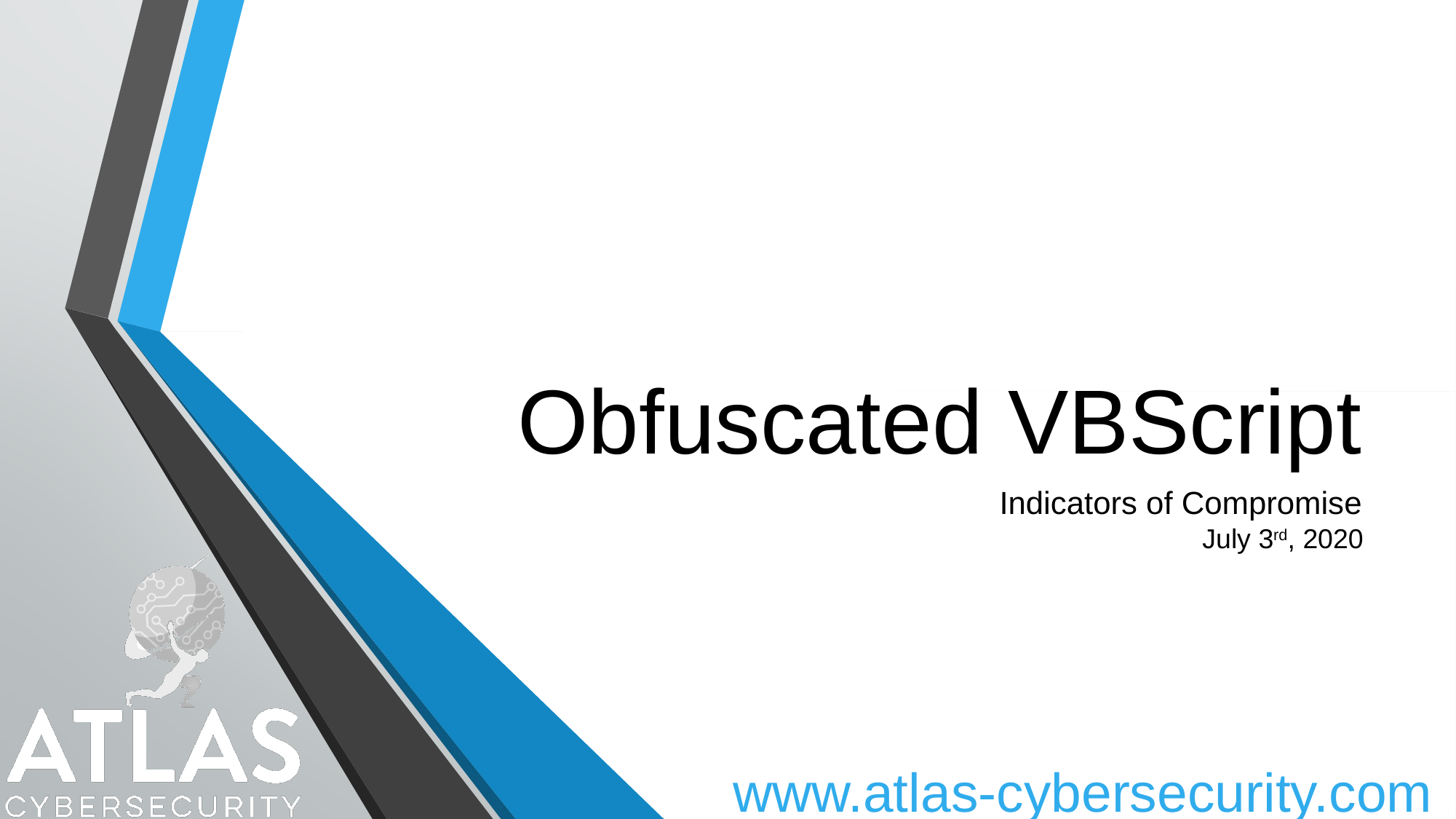

# Obfuscated VBScript
Indicators of Compromise
July 3rd, 2020